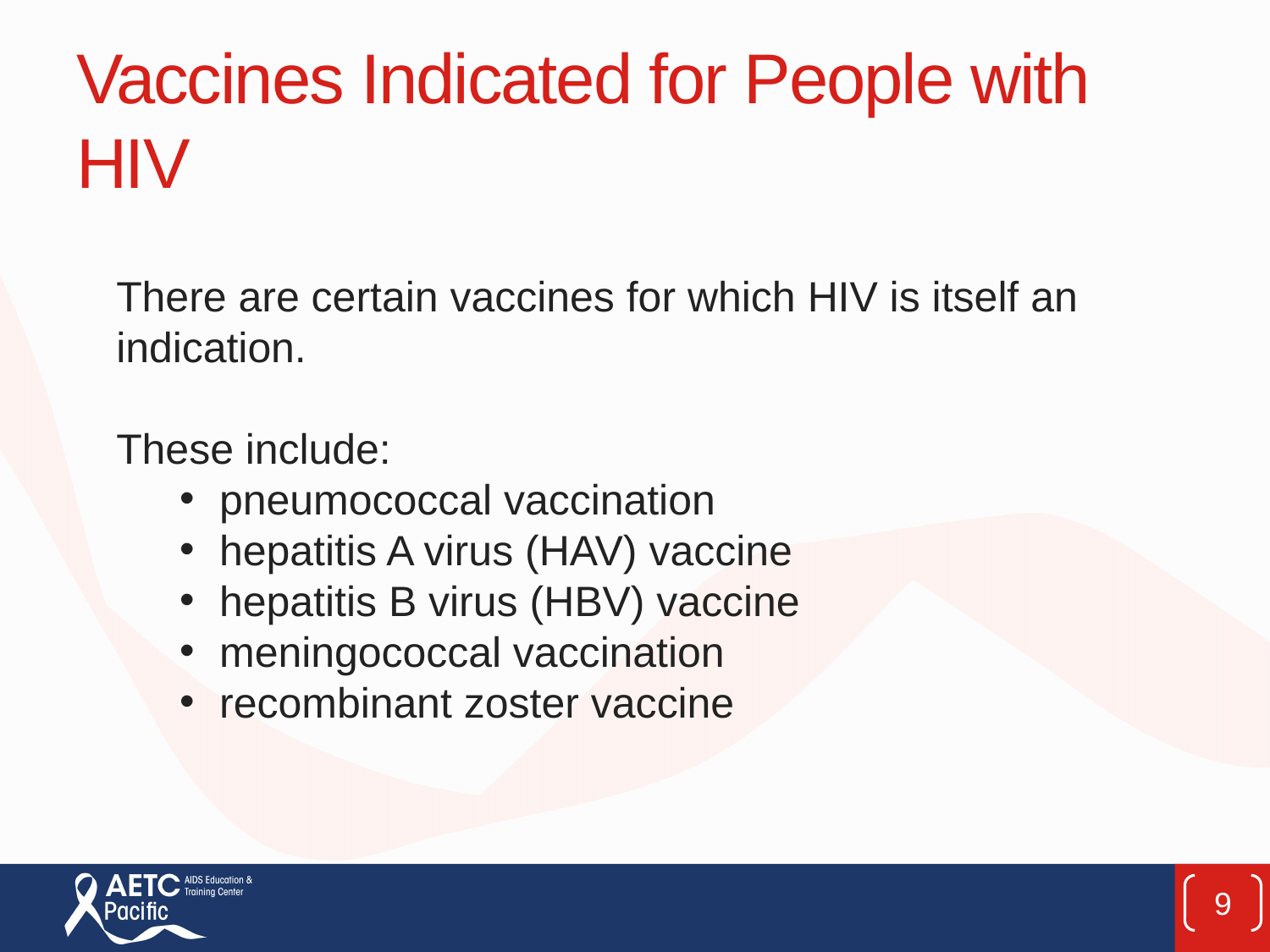

# Vaccines Indicated for People with HIV
There are certain vaccines for which HIV is itself an indication.

These include:
pneumococcal vaccination
hepatitis A virus (HAV) vaccine
hepatitis B virus (HBV) vaccine
meningococcal vaccination
recombinant zoster vaccine
9